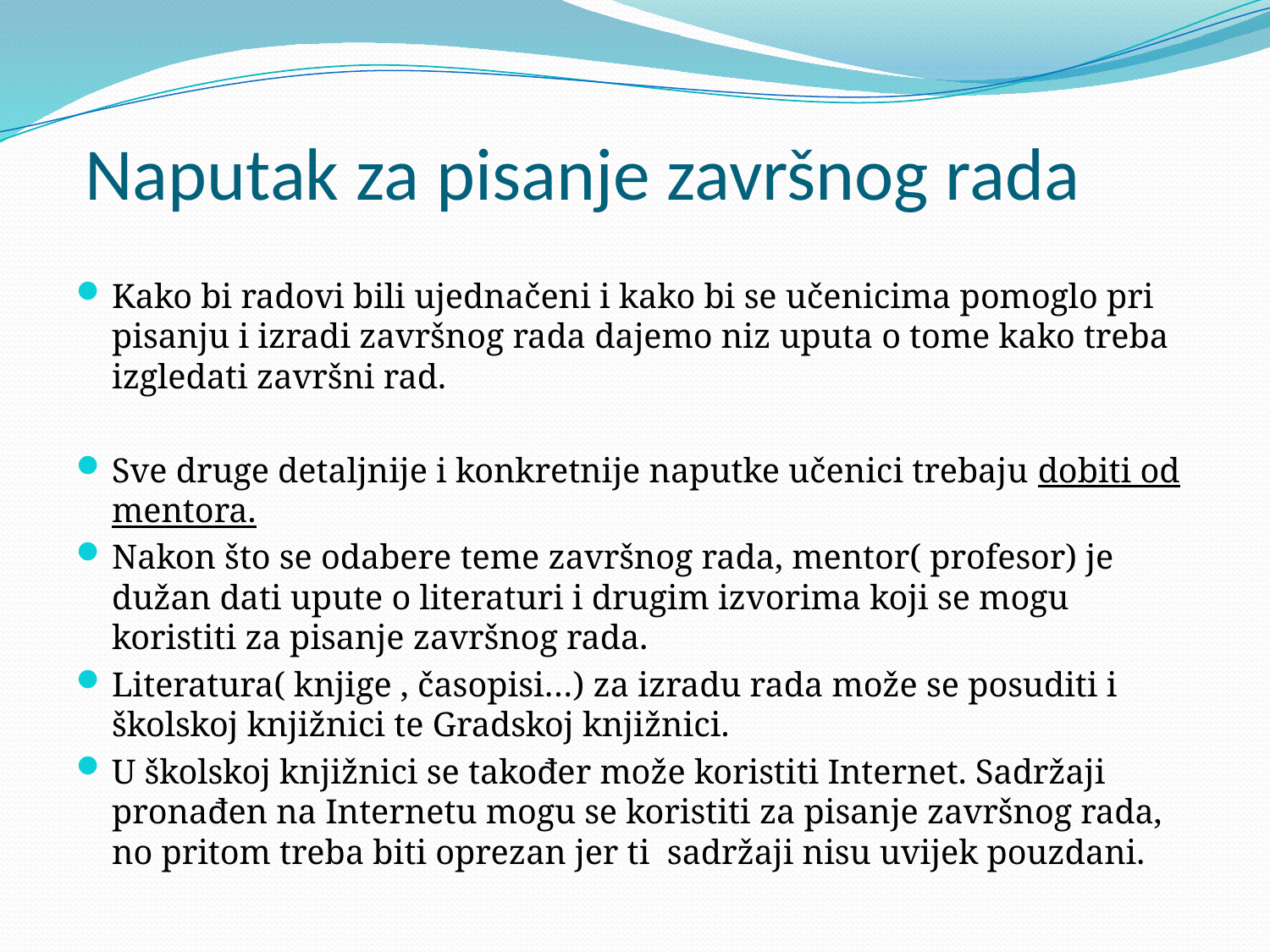

# Naputak za pisanje završnog rada
Kako bi radovi bili ujednačeni i kako bi se učenicima pomoglo pri pisanju i izradi završnog rada dajemo niz uputa o tome kako treba izgledati završni rad.

Sve druge detaljnije i konkretnije naputke učenici trebaju dobiti od mentora.
Nakon što se odabere teme završnog rada, mentor( profesor) je dužan dati upute o literaturi i drugim izvorima koji se mogu koristiti za pisanje završnog rada.
Literatura( knjige , časopisi…) za izradu rada može se posuditi i školskoj knjižnici te Gradskoj knjižnici.
U školskoj knjižnici se također može koristiti Internet. Sadržaji  pronađen na Internetu mogu se koristiti za pisanje završnog rada, no pritom treba biti oprezan jer ti  sadržaji nisu uvijek pouzdani.